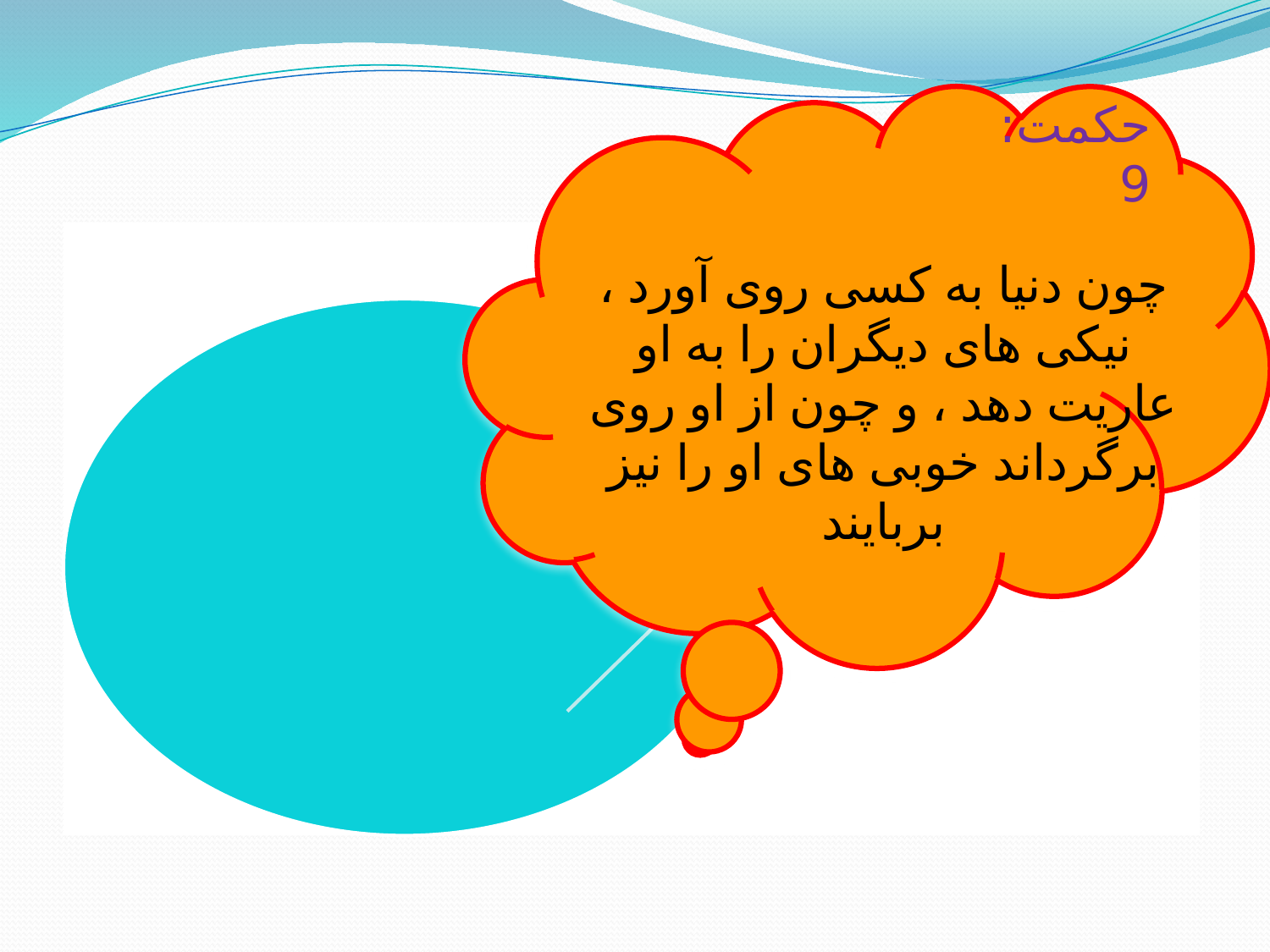

حكمت: 9

چون دنيا به كسى روى آورد ، نيكى هاى ديگران را به او عاريت دهد ، و چون از او روى برگرداند خوبى هاى او را نيز بربايند